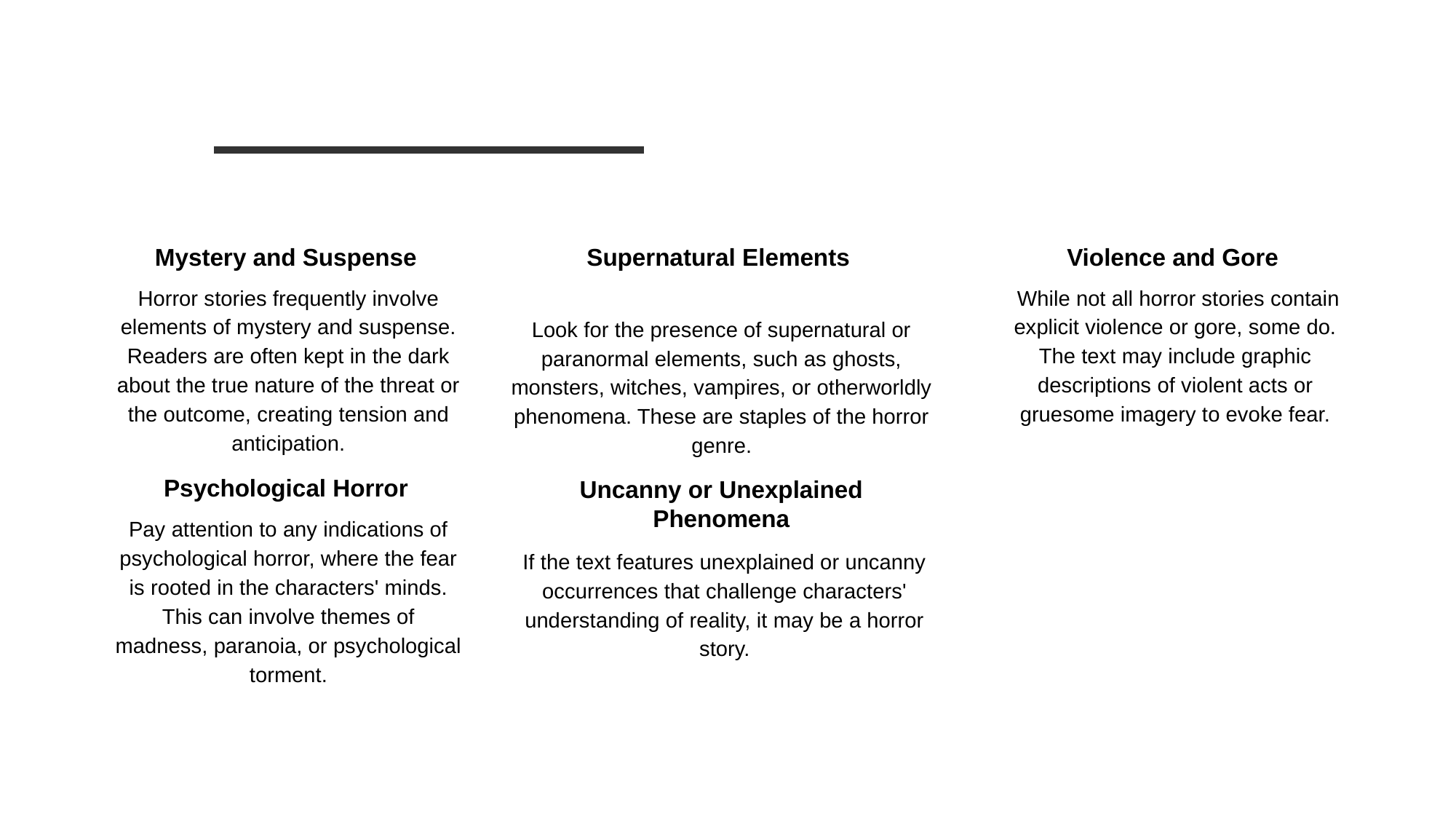

Mystery and Suspense
Horror stories frequently involve elements of mystery and suspense. Readers are often kept in the dark about the true nature of the threat or the outcome, creating tension and anticipation.
Supernatural Elements
Look for the presence of supernatural or paranormal elements, such as ghosts, monsters, witches, vampires, or otherworldly phenomena. These are staples of the horror genre.
Violence and Gore
 While not all horror stories contain explicit violence or gore, some do. The text may include graphic descriptions of violent acts or gruesome imagery to evoke fear.
Psychological Horror
Pay attention to any indications of psychological horror, where the fear is rooted in the characters' minds. This can involve themes of madness, paranoia, or psychological torment.
Uncanny or Unexplained Phenomena
If the text features unexplained or uncanny occurrences that challenge characters' understanding of reality, it may be a horror story.